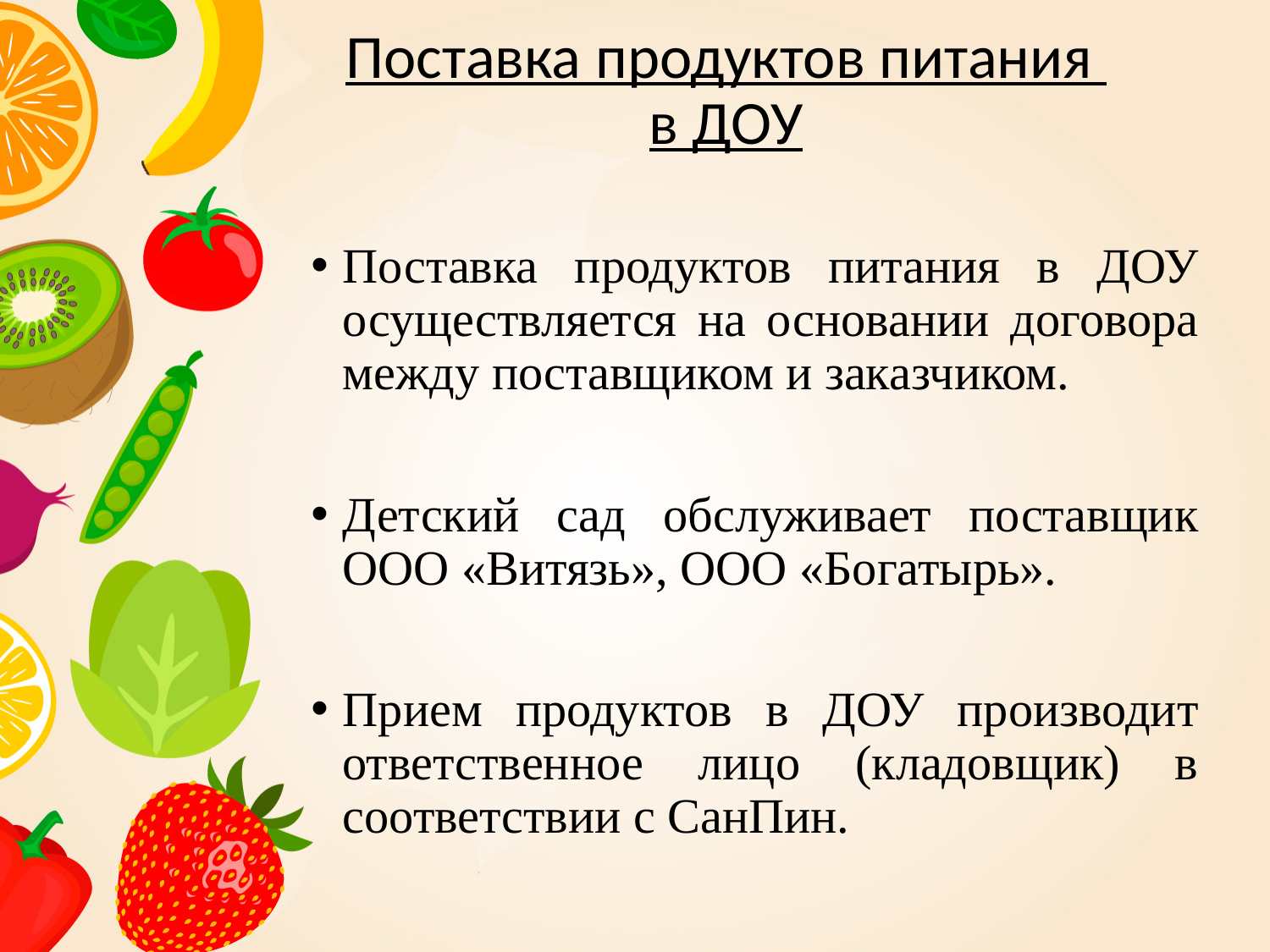

# Поставка продуктов питания в ДОУ
Поставка продуктов питания в ДОУ осуществляется на основании договора между поставщиком и заказчиком.

Детский сад обслуживает поставщик ООО «Витязь», ООО «Богатырь».

Прием продуктов в ДОУ производит ответственное лицо (кладовщик) в соответствии с СанПин.